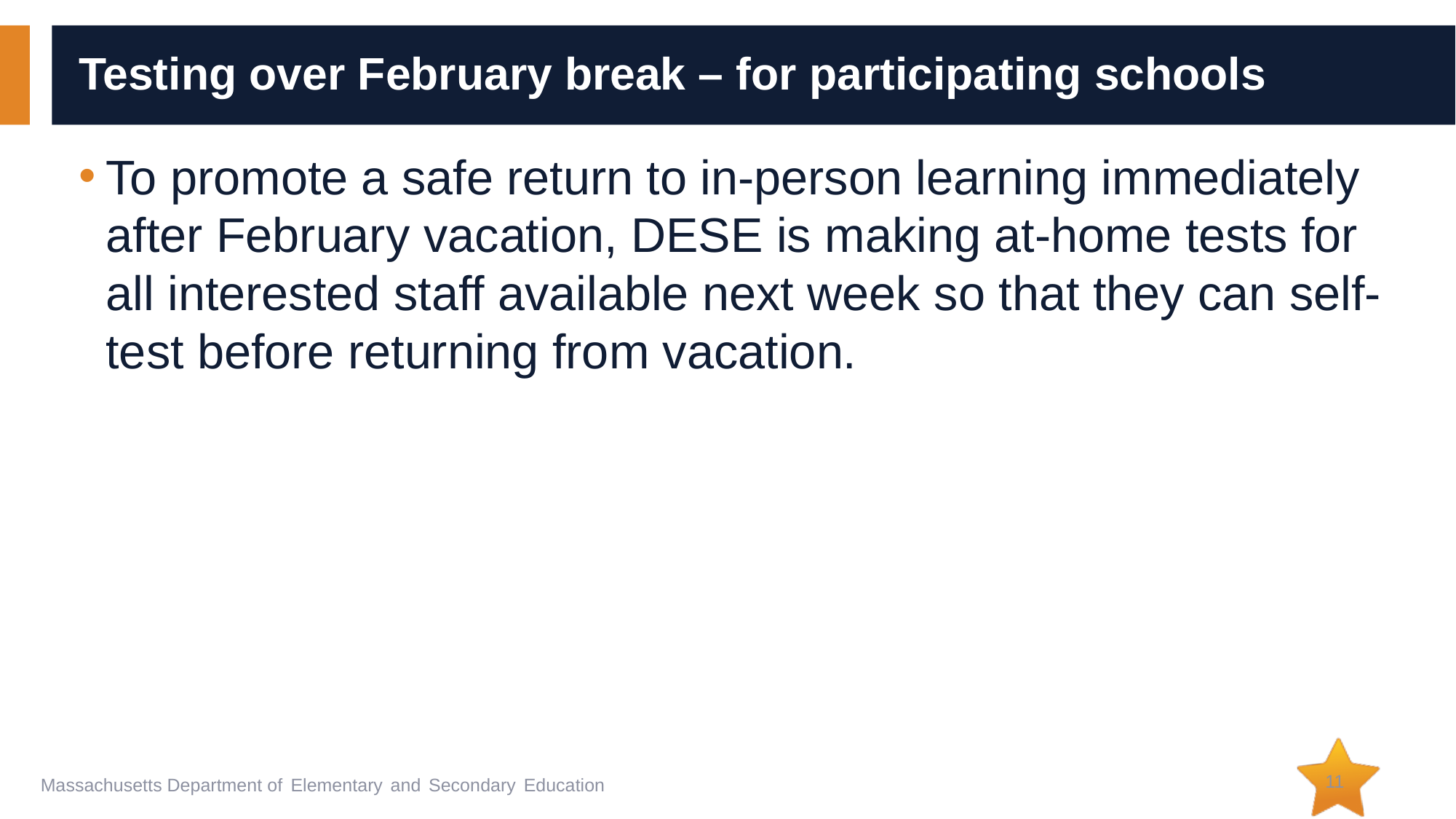

# Testing over February break – for participating schools
To promote a safe return to in-person learning immediately after February vacation, DESE is making at-home tests for all interested staff available next week so that they can self-test before returning from vacation.
11